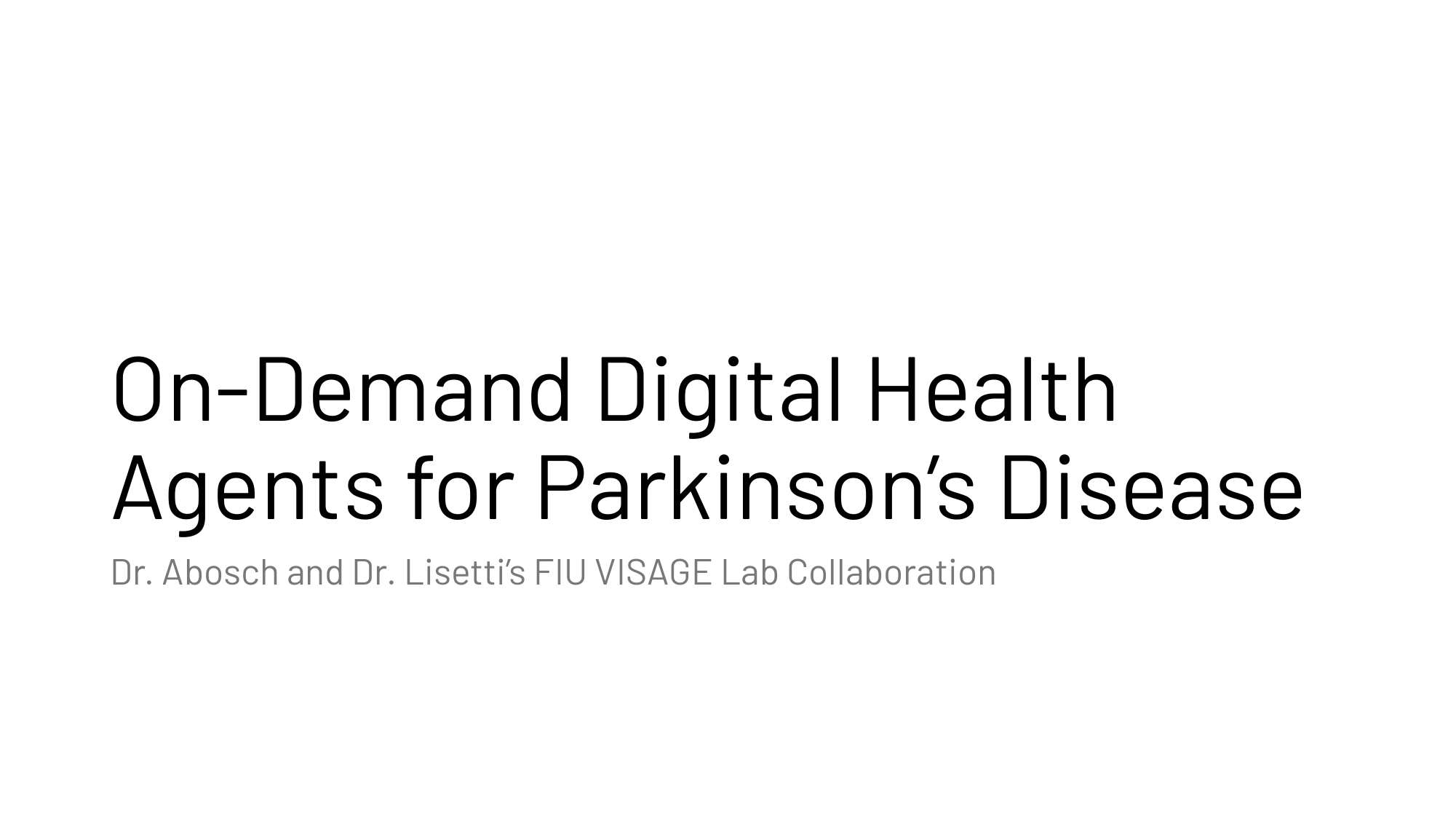

# On-Demand Digital Health Agents for Parkinson’s Disease
Dr. Abosch and Dr. Lisetti’s FIU VISAGE Lab Collaboration